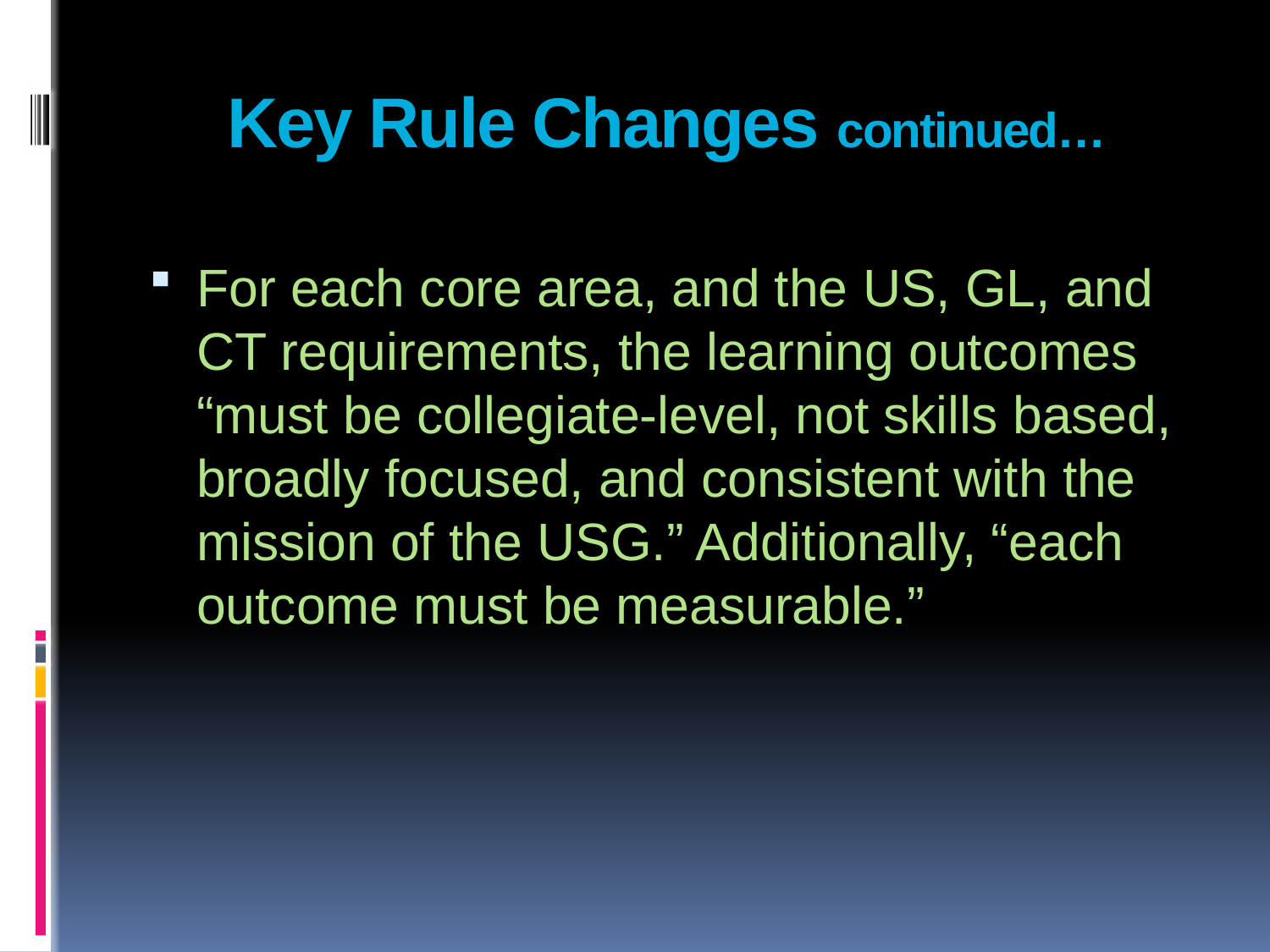

# Key Rule Changes continued…
For each core area, and the US, GL, and CT requirements, the learning outcomes “must be collegiate-level, not skills based, broadly focused, and consistent with the mission of the USG.” Additionally, “each outcome must be measurable.”